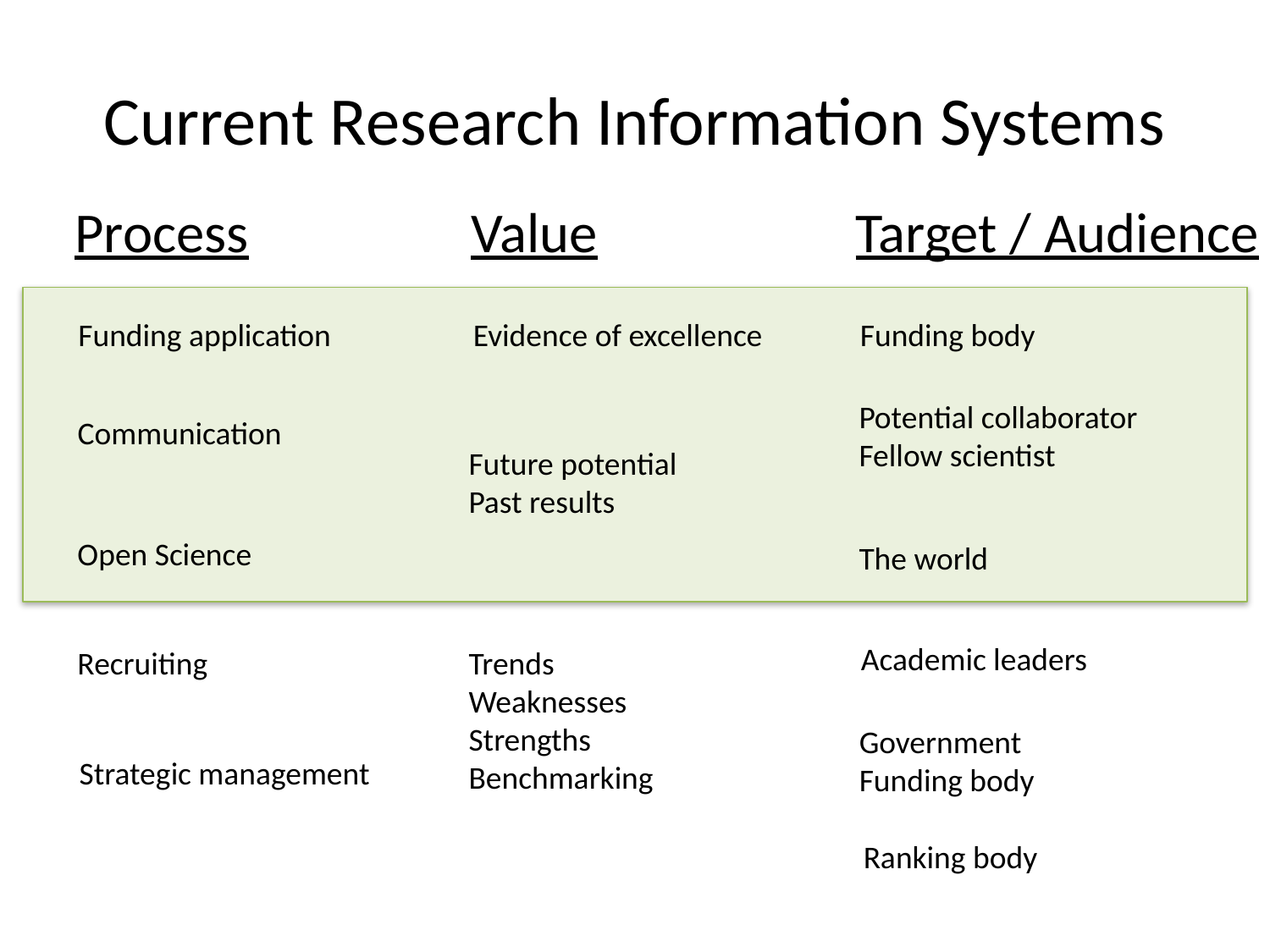

# Current Research Information Systems
Process
Value
Target / Audience

Funding application
Communication
Open Science
Recruiting
Strategic management
Evidence of excellence
Future potential
Past results
Trends
Weaknesses
Strengths
Benchmarking
Funding body
Potential collaborator
Fellow scientist
The world
Academic leaders
Government
Funding body
Ranking body